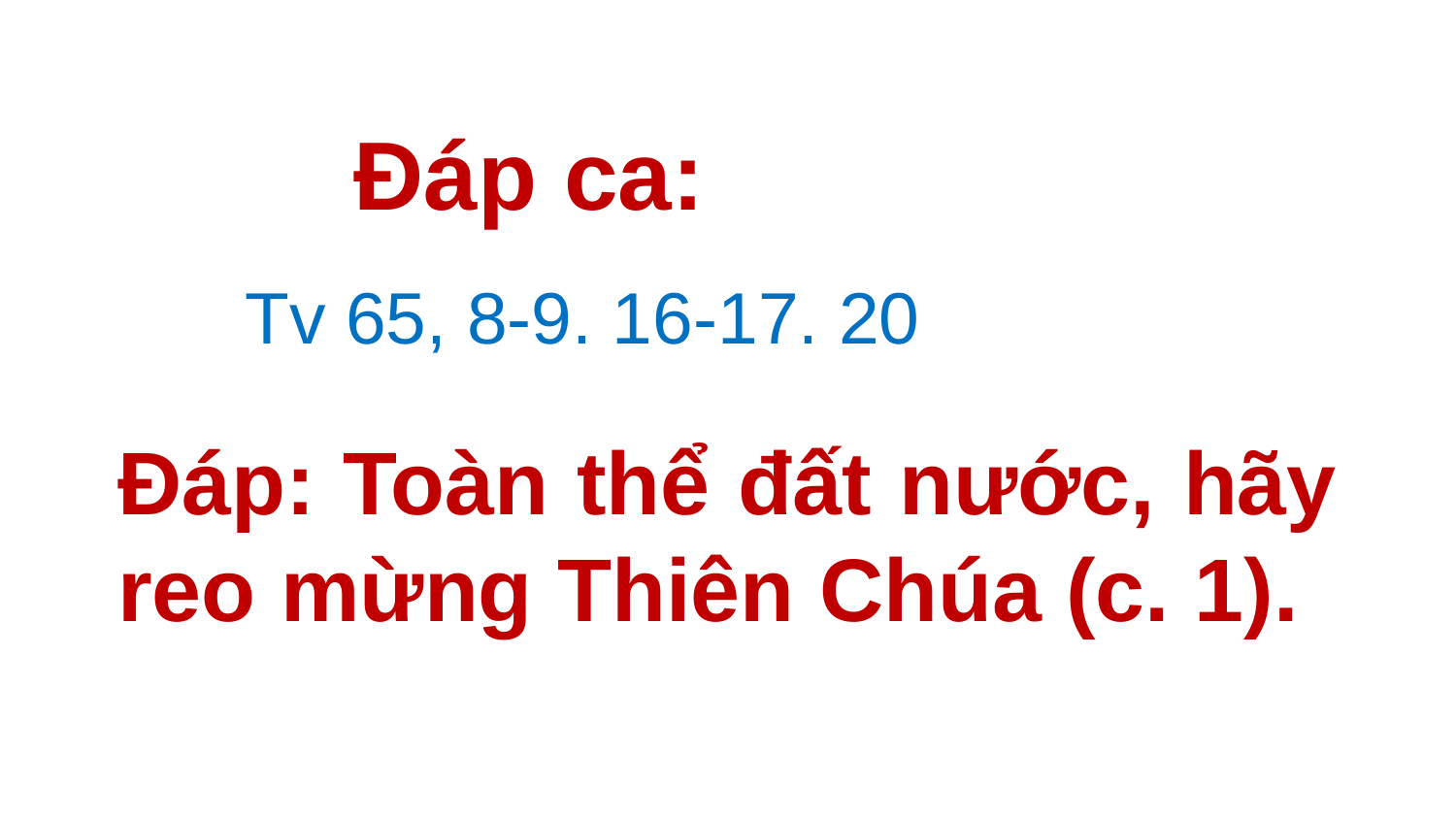

Đáp ca:
Tv 65, 8-9. 16-17. 20
# Ðáp: Toàn thể đất nước, hãy reo mừng Thiên Chúa (c. 1).